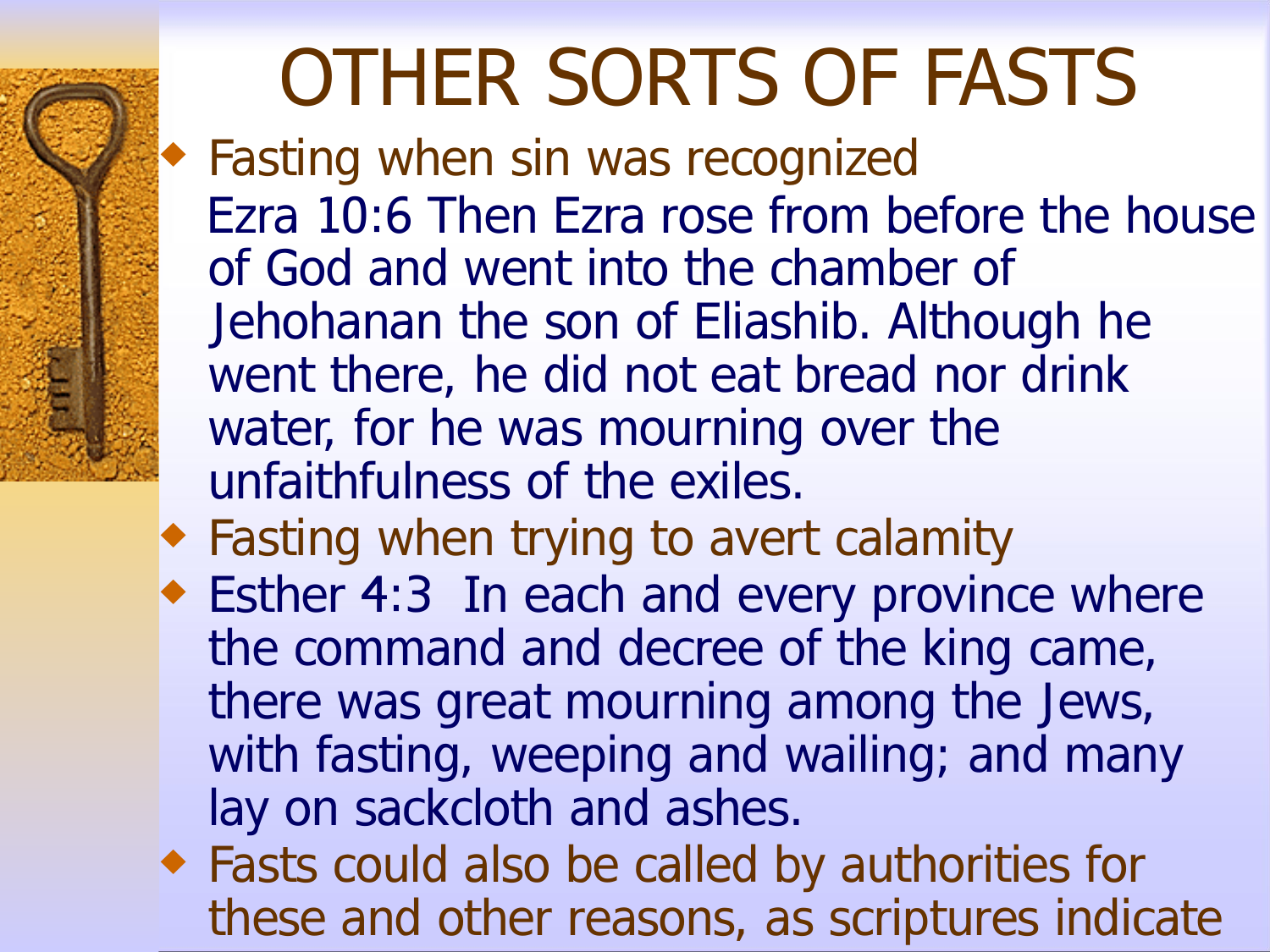

# OTHER SORTS OF FASTS
Fasting when sin was recognized
   Ezra 10:6 Then Ezra rose from before the house of God and went into the chamber of Jehohanan the son of Eliashib. Although he went there, he did not eat bread nor drink water, for he was mourning over the unfaithfulness of the exiles.
Fasting when trying to avert calamity
Esther 4:3  In each and every province where the command and decree of the king came, there was great mourning among the Jews, with fasting, weeping and wailing; and many lay on sackcloth and ashes.
Fasts could also be called by authorities for these and other reasons, as scriptures indicate